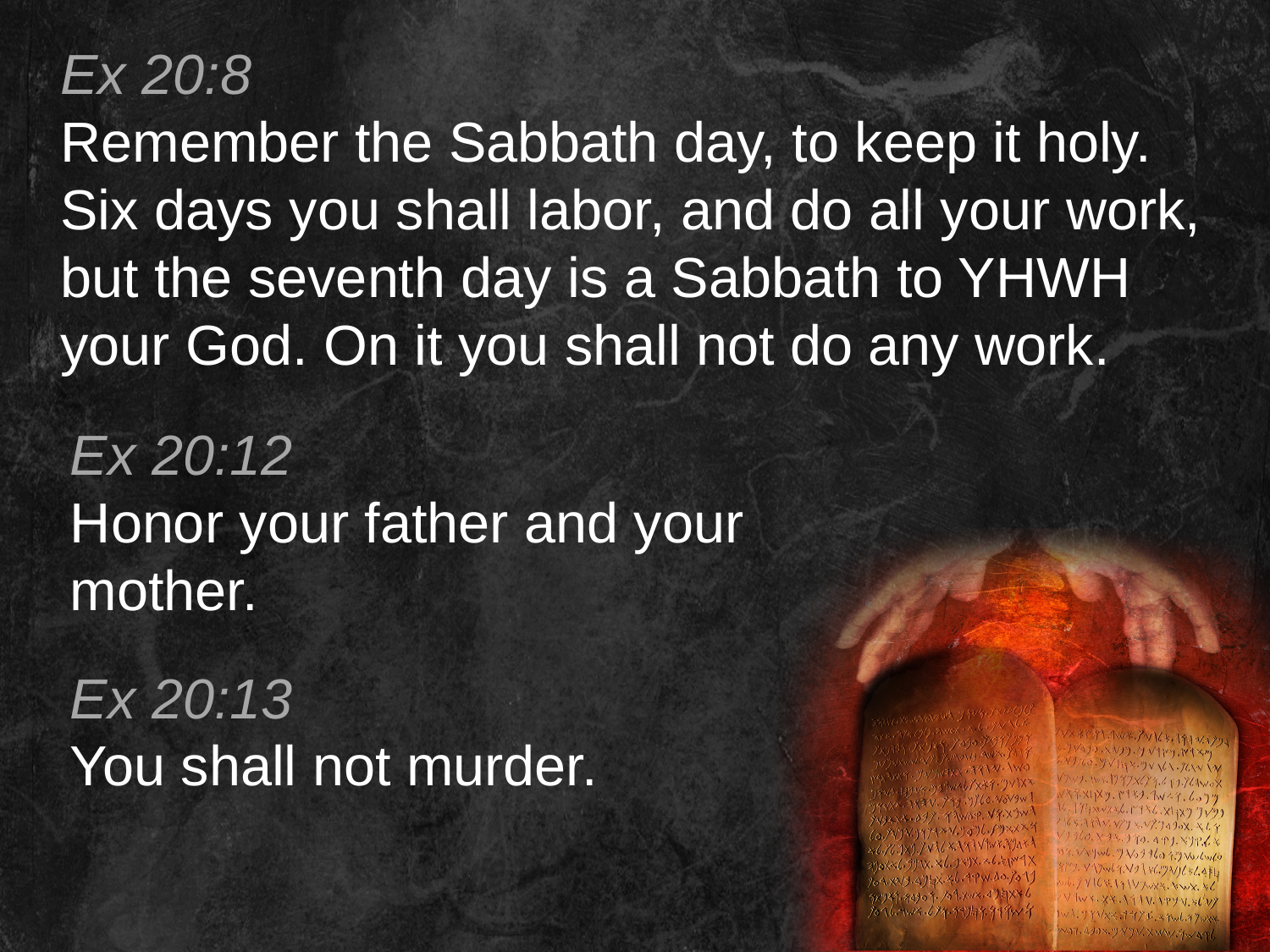

Ex 20:8
Remember the Sabbath day, to keep it holy. Six days you shall labor, and do all your work, but the seventh day is a Sabbath to YHWH your God. On it you shall not do any work.
Ex 20:12
Honor your father and your mother.
Ex 20:13
You shall not murder.